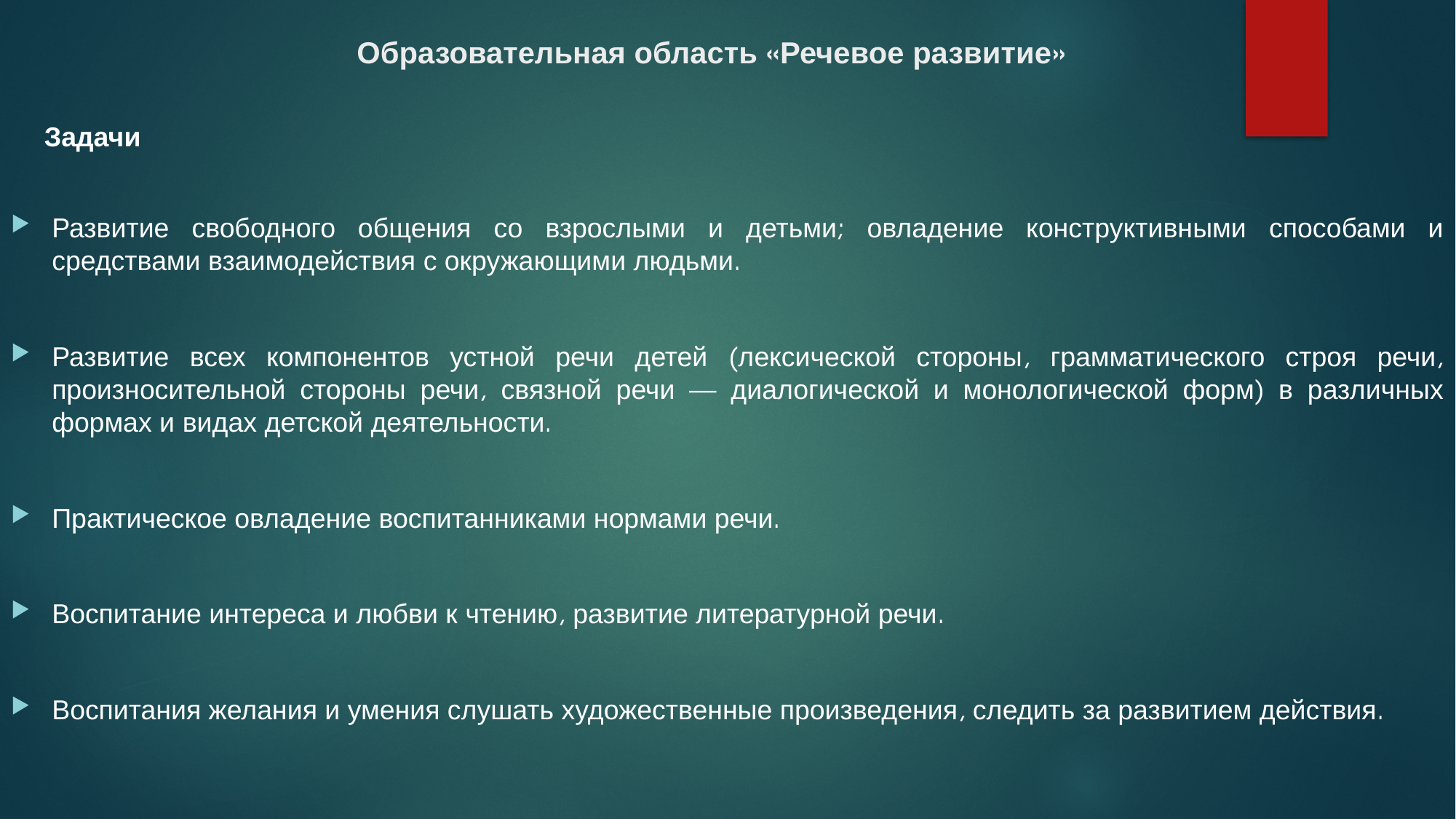

# Образовательная область «Речевое развитие»
   Задачи

Развитие свободного общения со взрослыми и детьми; овладение конструктивными способами и средствами взаимодействия с окружающими людьми.

Развитие всех компонентов устной речи детей (лексической стороны, грамматического строя речи, произносительной стороны речи, связной речи — диалогической и монологической форм) в различных формах и видах детской деятельности.

Практическое овладение воспитанниками нормами речи.

Воспитание интереса и любви к чтению, развитие литературной речи.

Воспитания желания и умения слушать художественные произведения, следить за развитием действия.